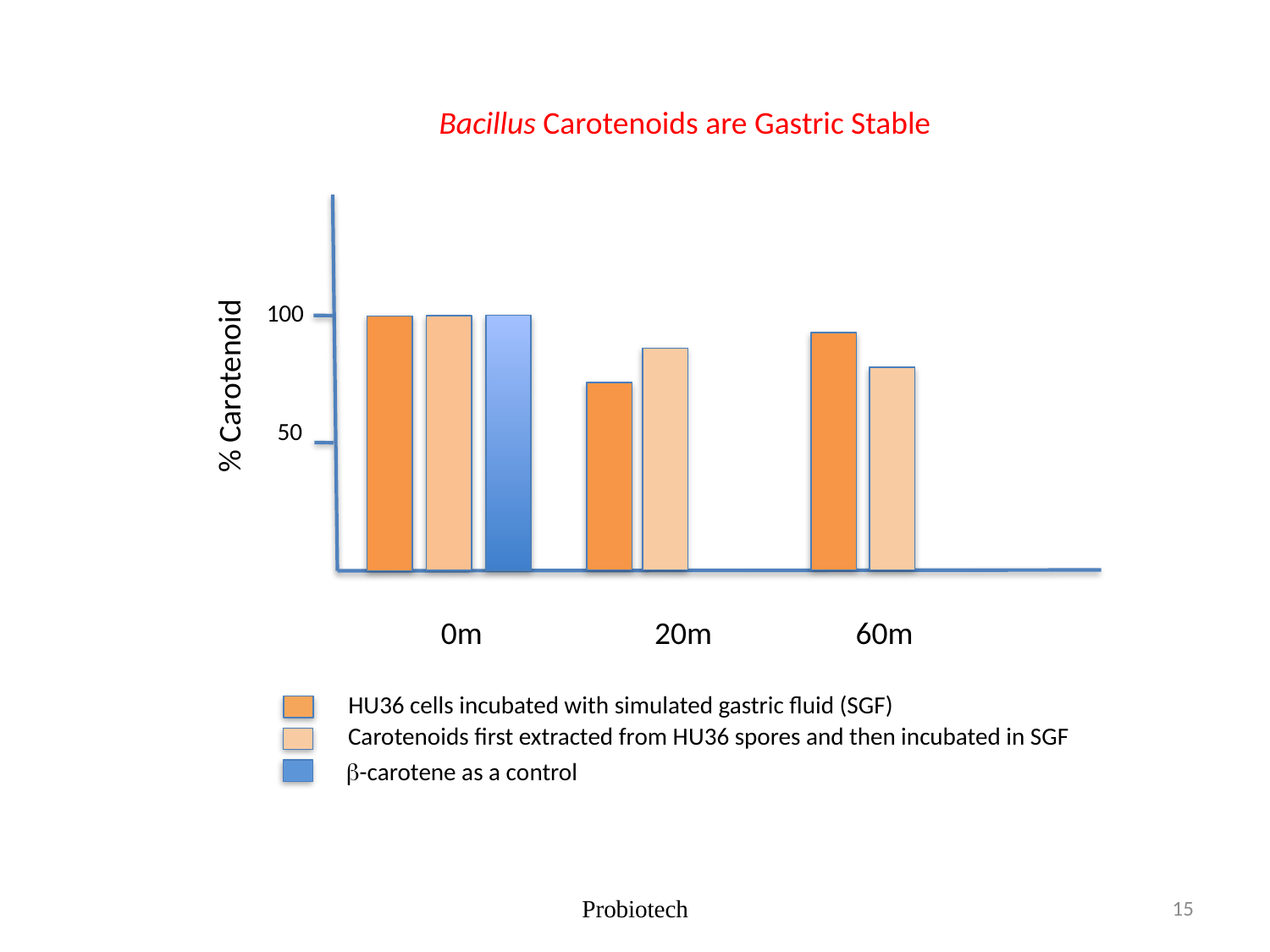

Bacillus Carotenoids are Gastric Stable
100

  50

0m                        20m                    60m
% Carotenoid
HU36 cells incubated with simulated gastric fluid (SGF)

Carotenoids first extracted from HU36 spores and then incubated in SGF
β-carotene as a control
Probiotech
15